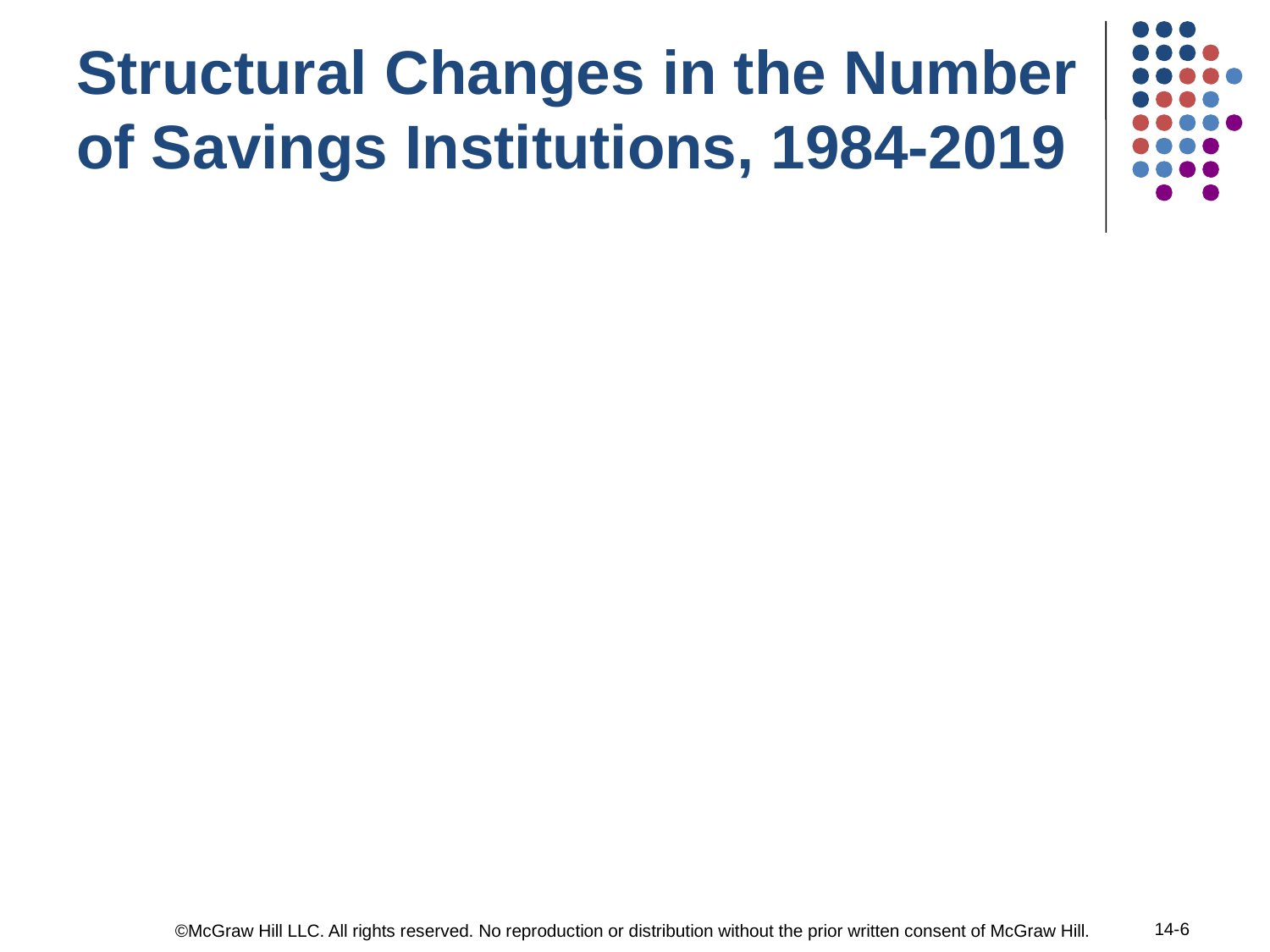

# Structural Changes in the Number of Savings Institutions, 1984-2019

14-6
©McGraw Hill LLC. All rights reserved. No reproduction or distribution without the prior written consent of McGraw Hill.